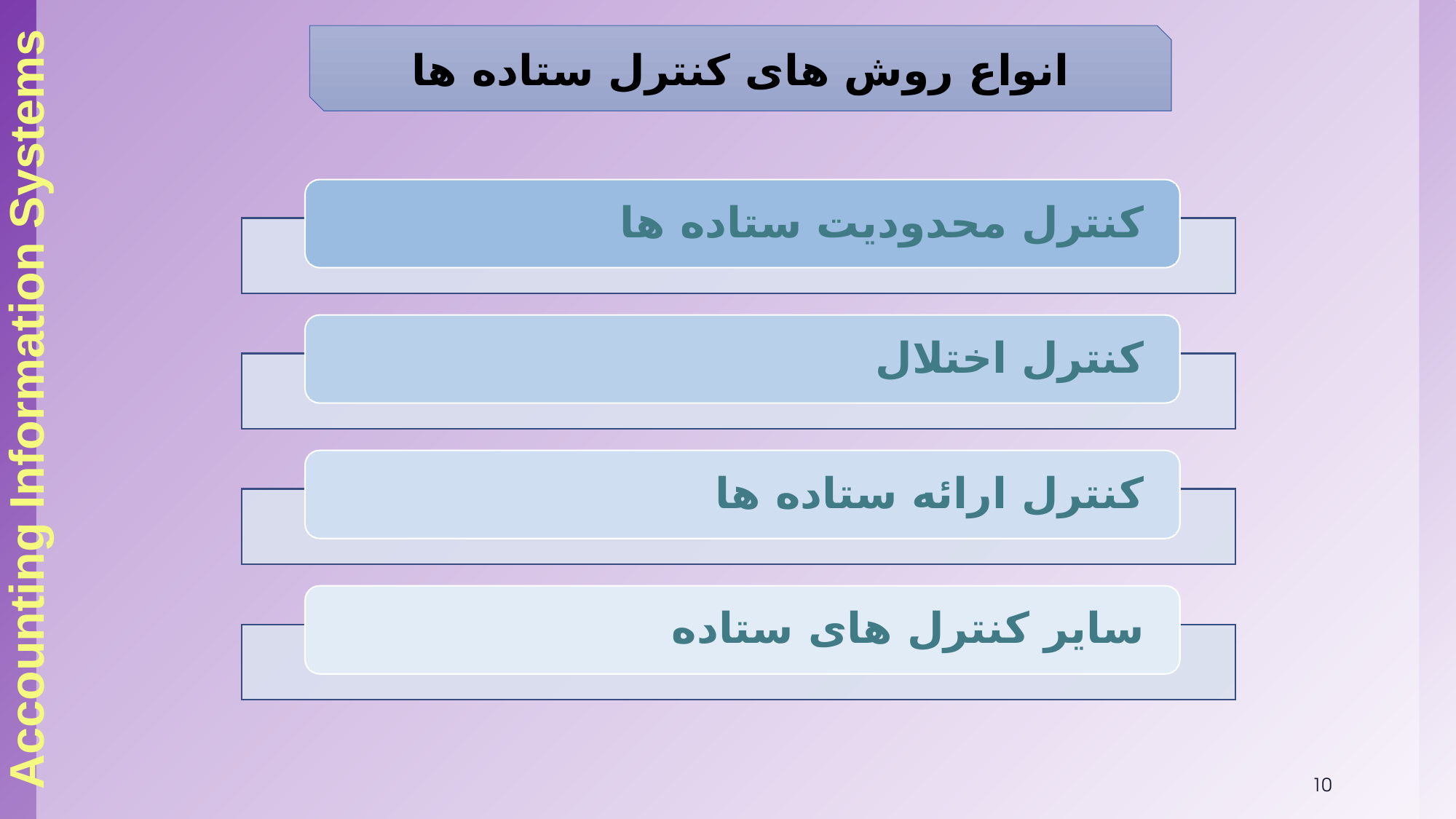

Accounting Information Systems
انواع روش های کنترل ستاده ها

کنترل محدودیت ستاده ها

کنترل اختلال

کنترل ارائه ستاده ها

سایر کنترل های ستاده

10